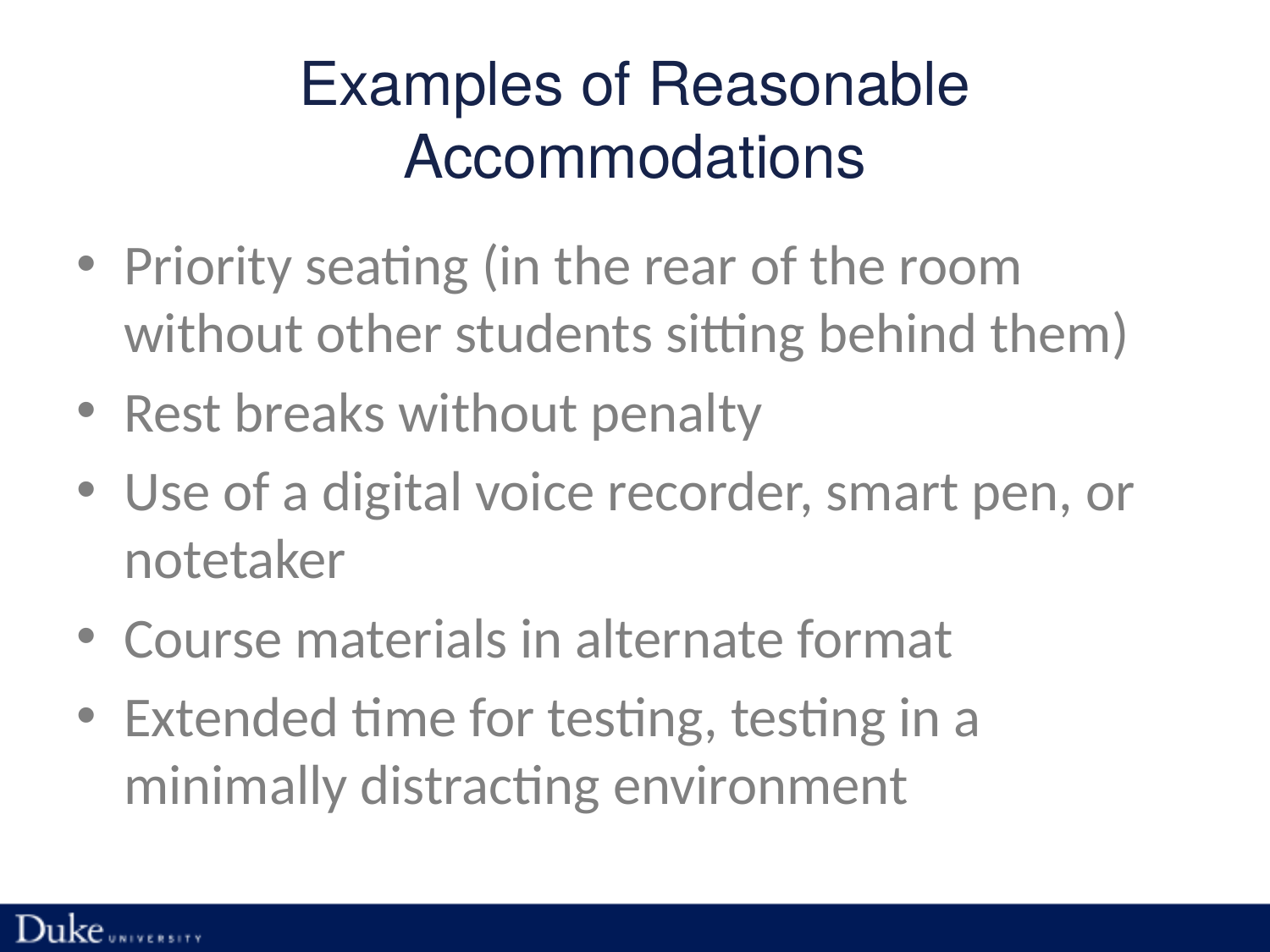

# Examples of Reasonable Accommodations
Priority seating (in the rear of the room without other students sitting behind them)
Rest breaks without penalty
Use of a digital voice recorder, smart pen, or notetaker
Course materials in alternate format
Extended time for testing, testing in a minimally distracting environment